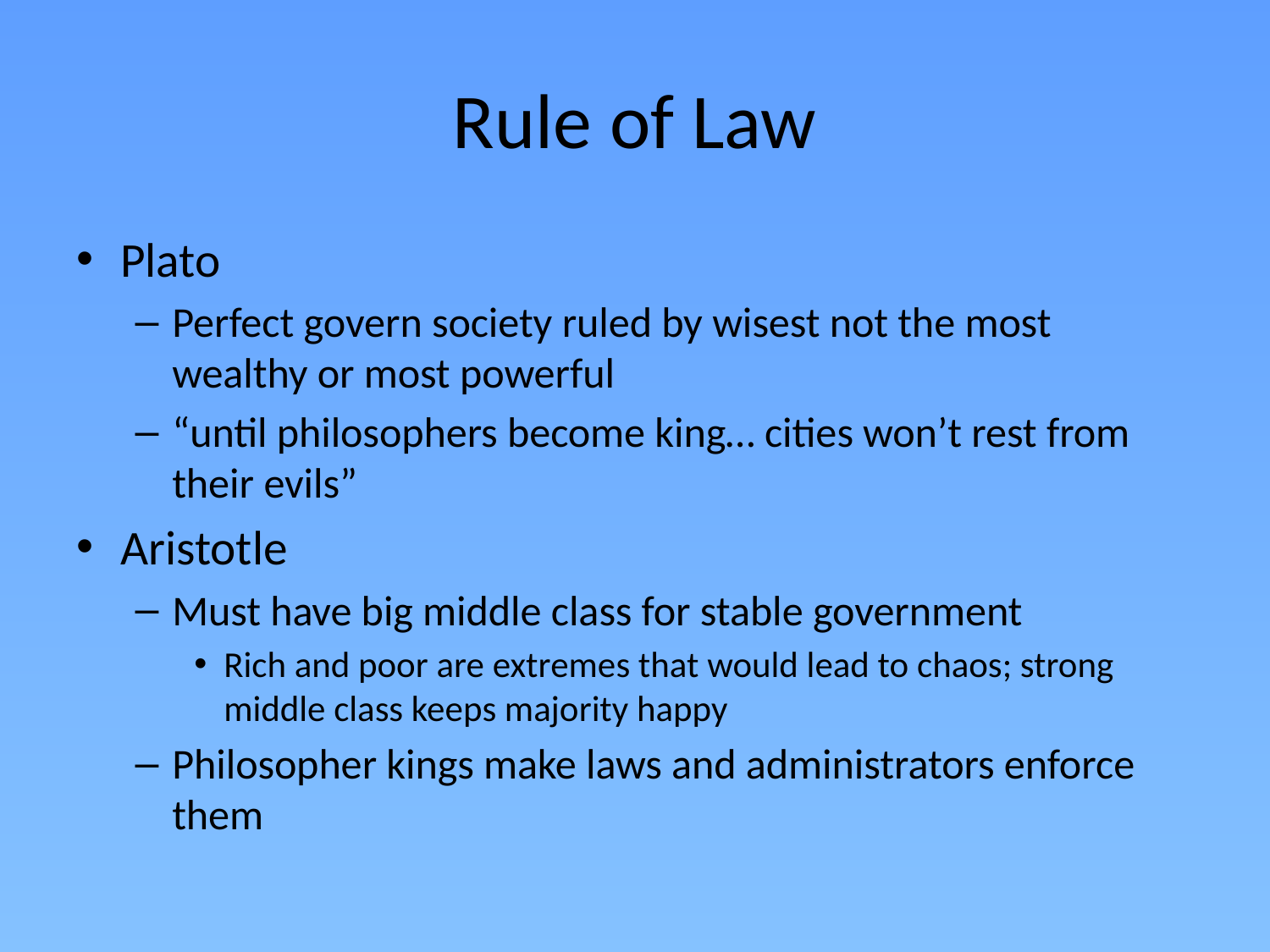

# Rule of Law
Plato
Perfect govern society ruled by wisest not the most wealthy or most powerful
“until philosophers become king… cities won’t rest from their evils”
Aristotle
Must have big middle class for stable government
Rich and poor are extremes that would lead to chaos; strong middle class keeps majority happy
Philosopher kings make laws and administrators enforce them